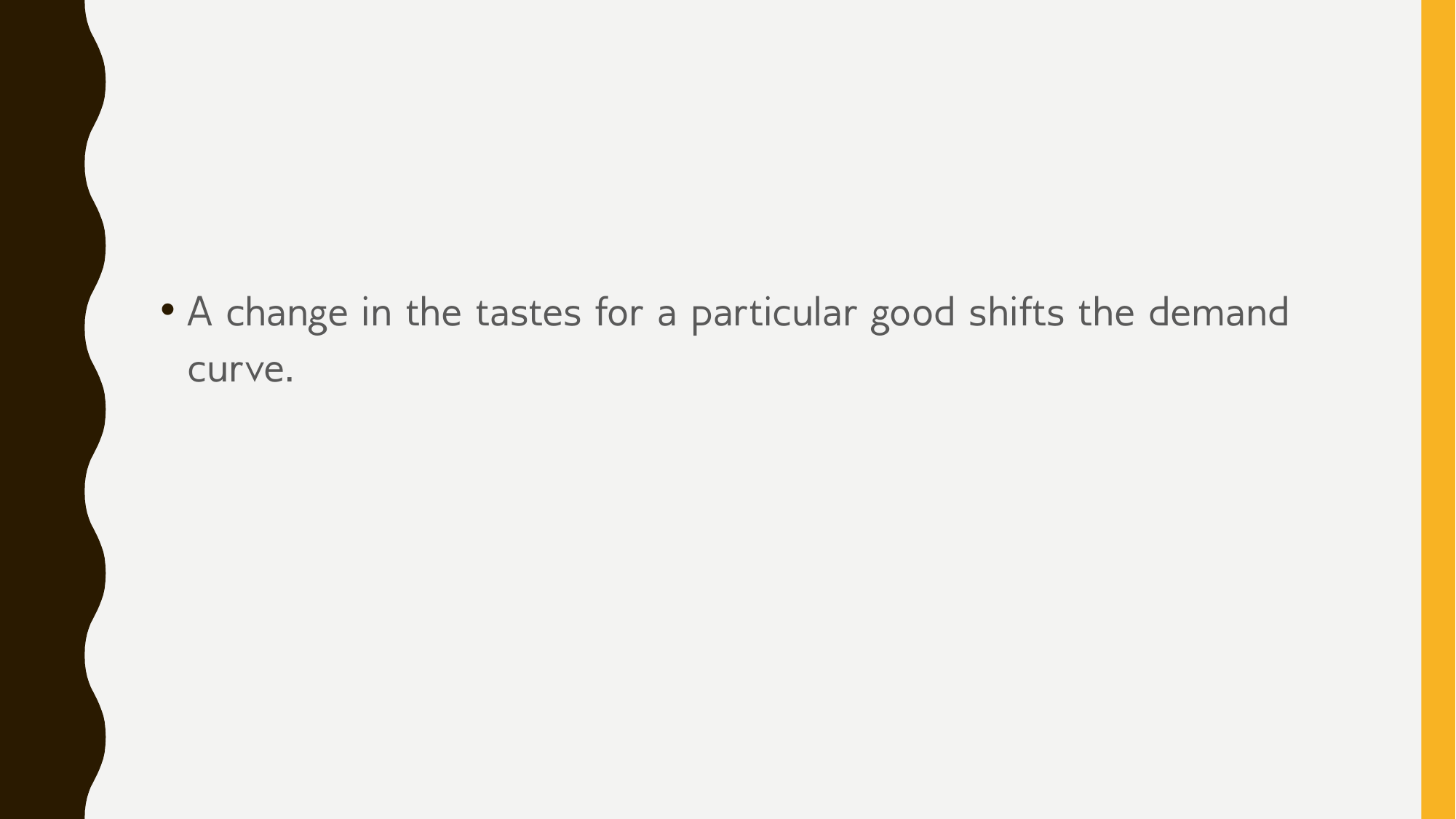

#
A change in the tastes for a particular good shifts the demand curve.